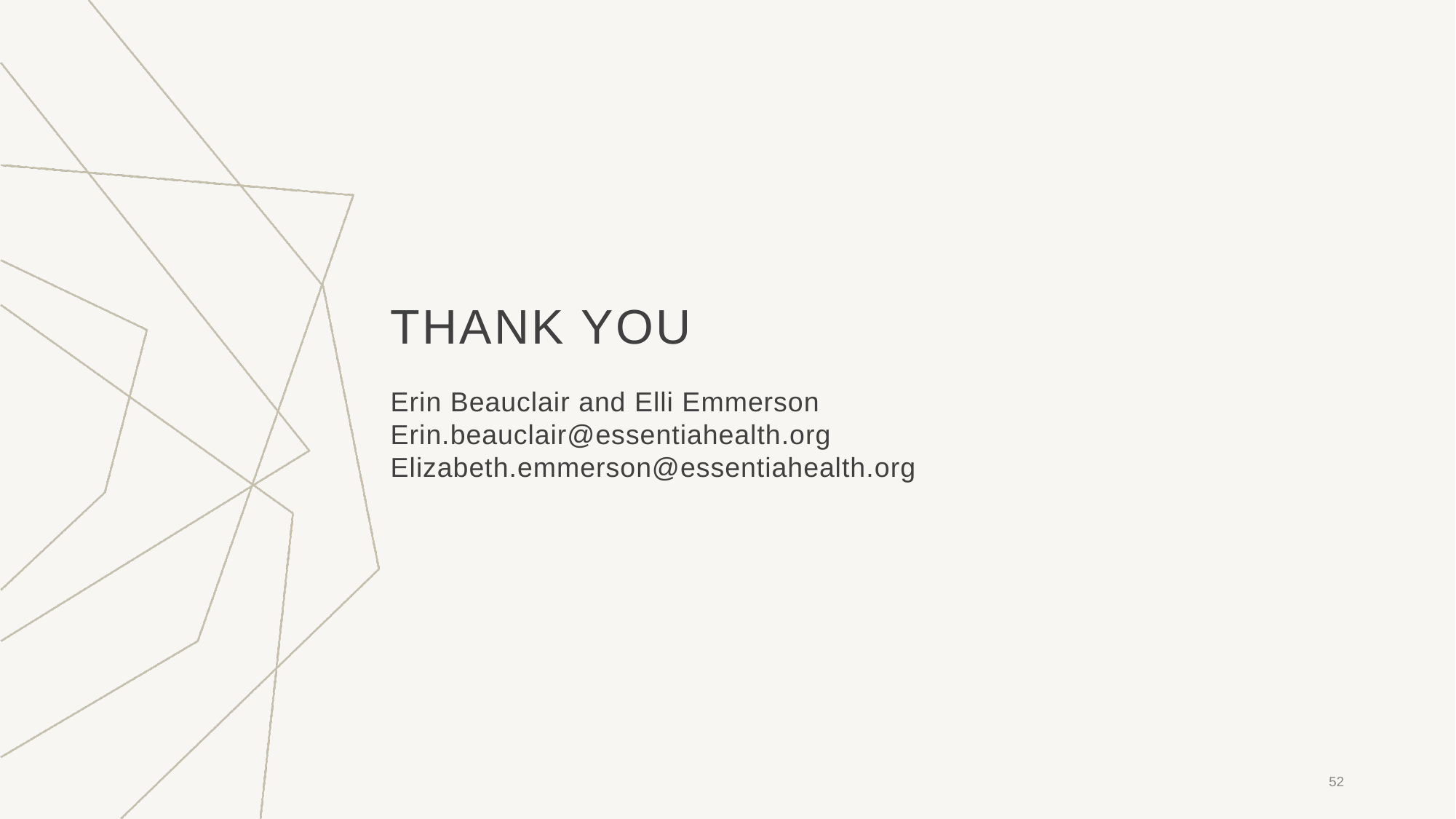

# THANK YOU
Erin Beauclair and Elli Emmerson
Erin.beauclair@essentiahealth.org
Elizabeth.emmerson@essentiahealth.org
52